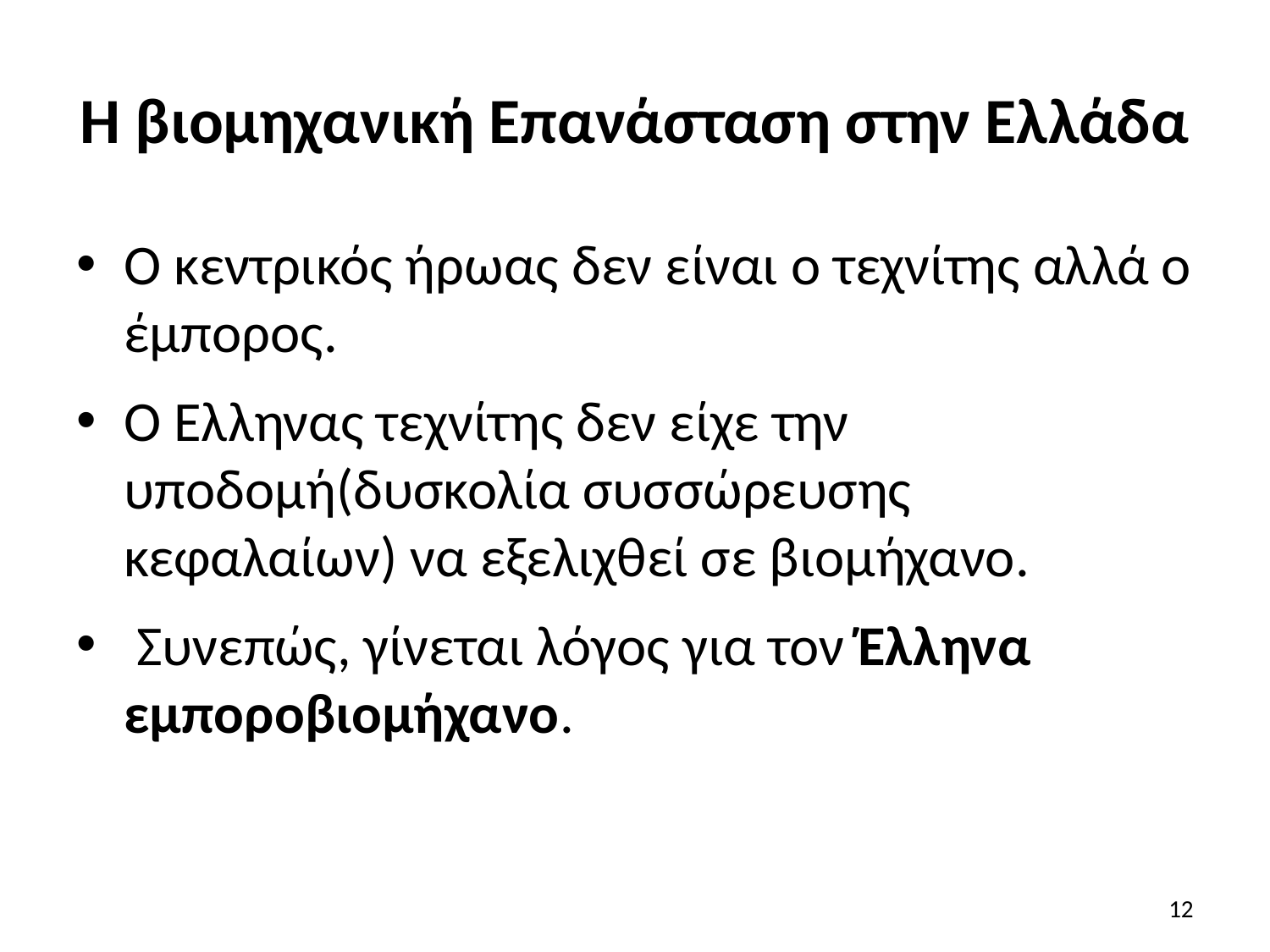

# Η βιομηχανική Επανάσταση στην Ελλάδα
Ο κεντρικός ήρωας δεν είναι ο τεχνίτης αλλά ο έμπορος.
Ο Έλληνας τεχνίτης δεν είχε την υποδομή(δυσκολία συσσώρευσης κεφαλαίων) να εξελιχθεί σε βιομήχανο.
 Συνεπώς, γίνεται λόγος για τον Έλληνα εμποροβιομήχανο.
12